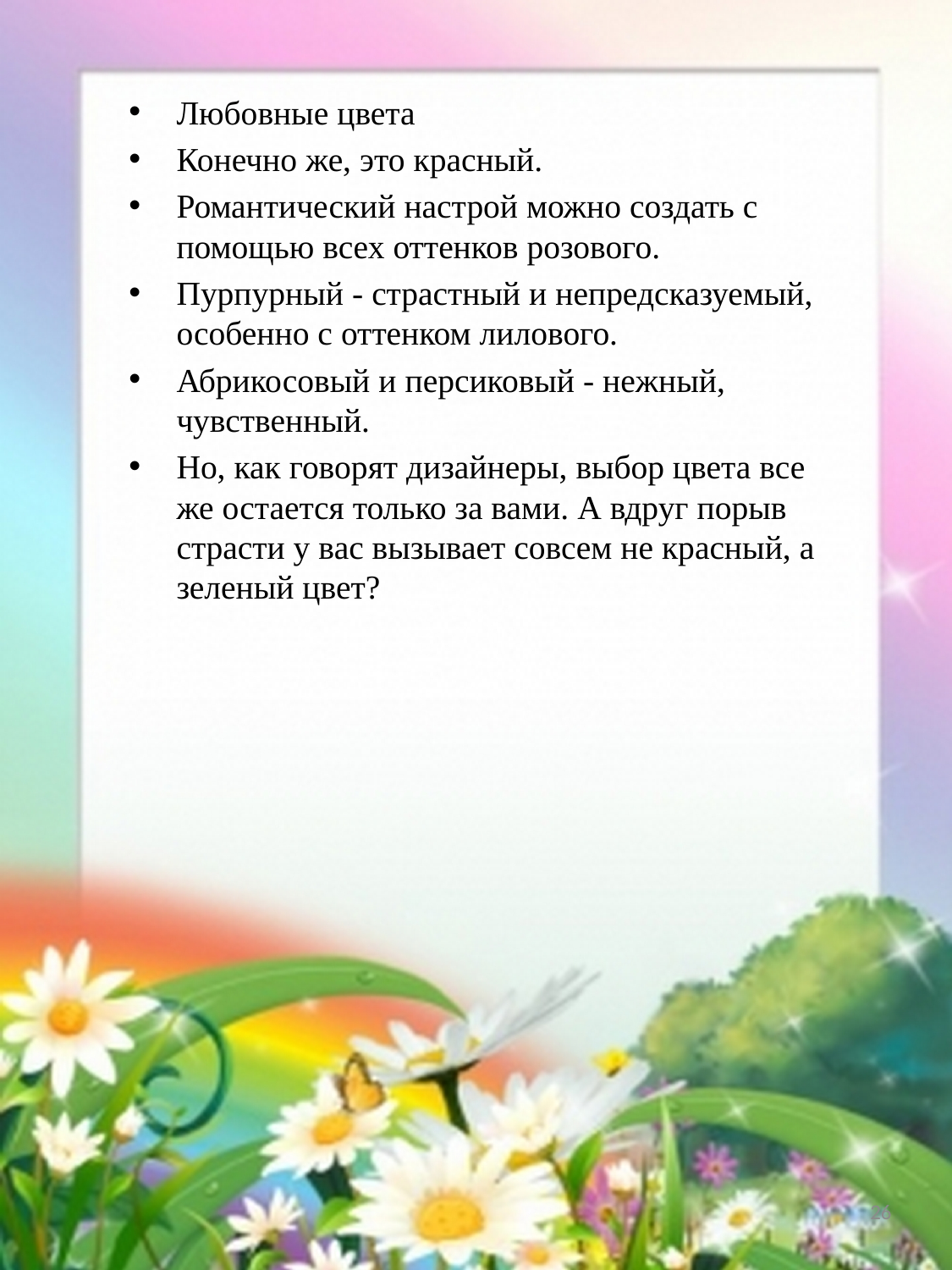

Любовные цвета
Конечно же, это красный.
Романтический настрой можно создать с помощью всех оттенков розового.
Пурпурный - страстный и непредсказуемый, особенно с оттенком лилового.
Абрикосовый и персиковый - нежный, чувственный.
Но, как говорят дизайнеры, выбор цвета все же остается только за вами. А вдруг порыв страсти у вас вызывает совсем не красный, а зеленый цвет?

26